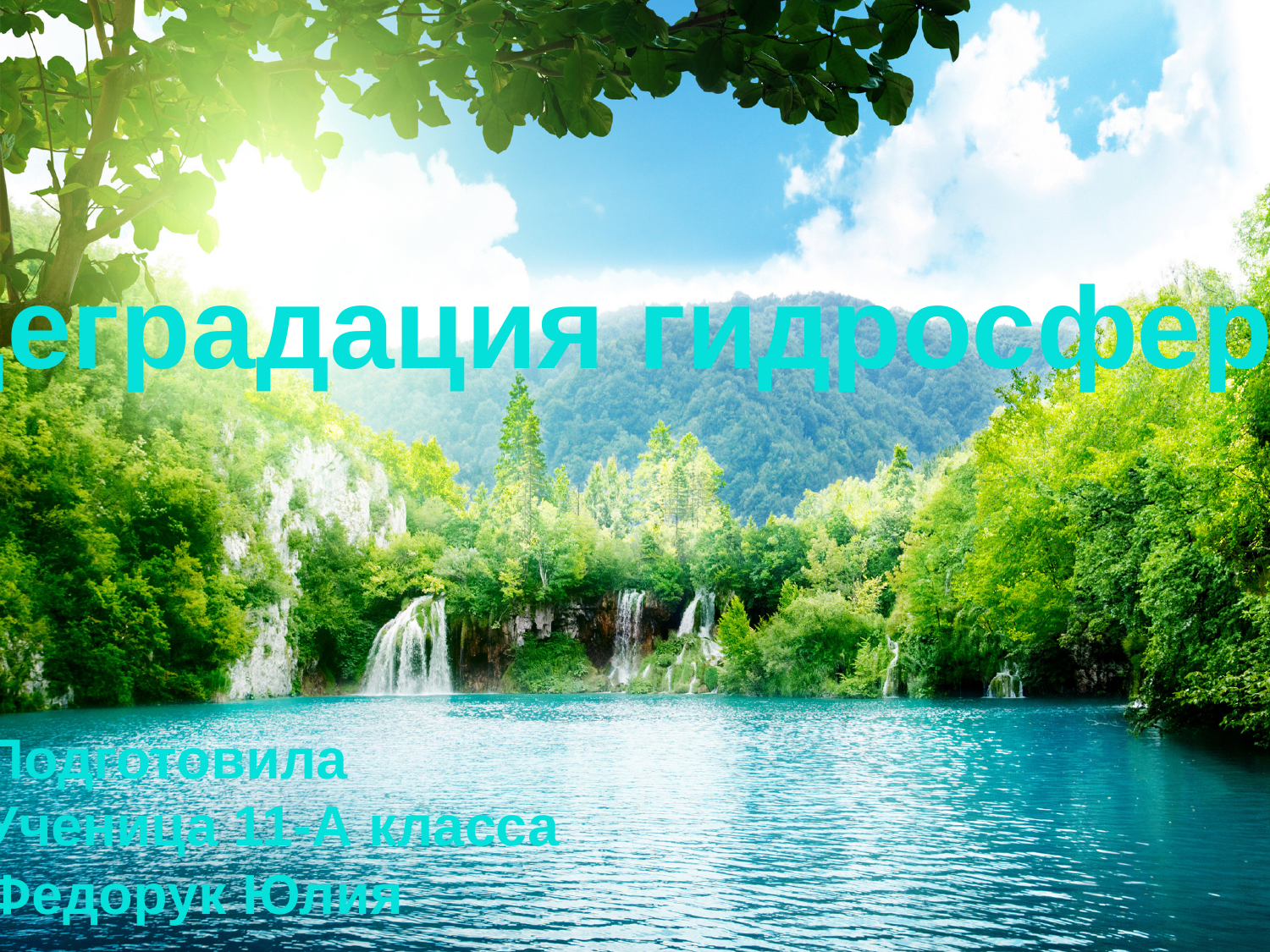

Деградация гидросферы
Подготовила
Ученица 11-А класса
Федорук Юлия